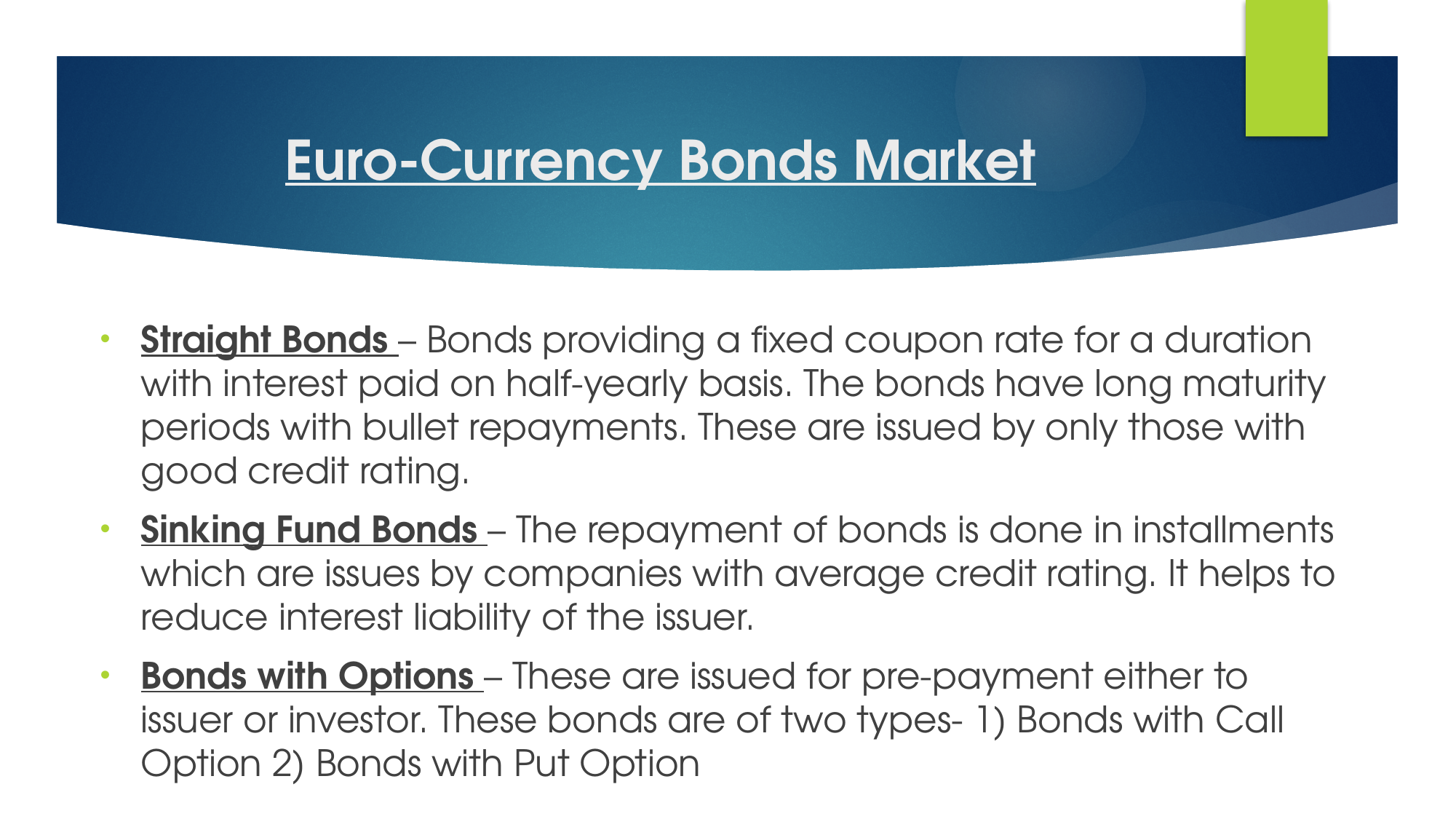

# Euro-Currency Bonds Market
Straight Bonds – Bonds providing a fixed coupon rate for a duration with interest paid on half-yearly basis. The bonds have long maturity periods with bullet repayments. These are issued by only those with good credit rating.
Sinking Fund Bonds – The repayment of bonds is done in installments which are issues by companies with average credit rating. It helps to reduce interest liability of the issuer.
Bonds with Options – These are issued for pre-payment either to issuer or investor. These bonds are of two types- 1) Bonds with Call Option 2) Bonds with Put Option